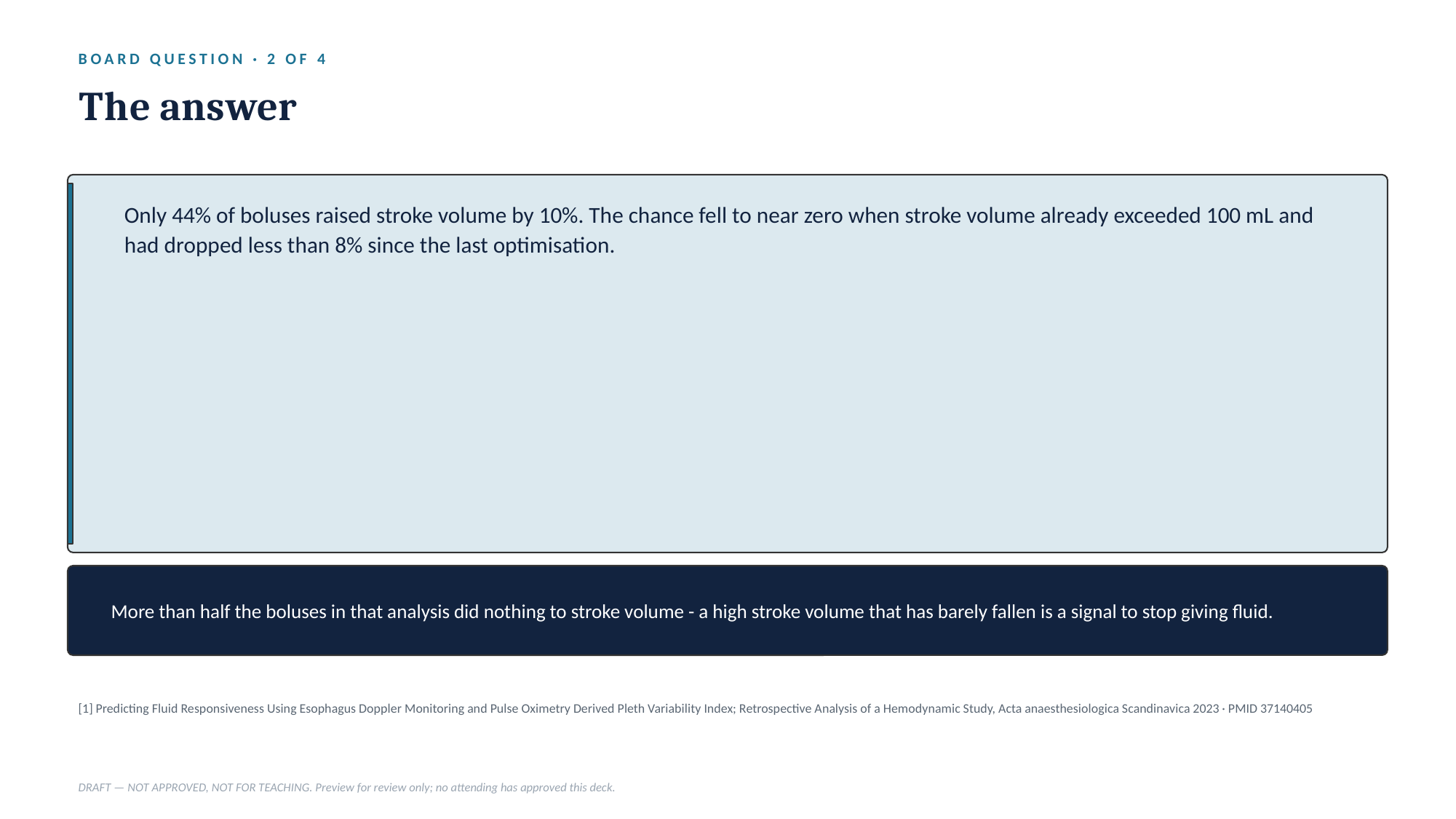

BOARD QUESTION · 2 OF 4
The answer

Only 44% of boluses raised stroke volume by 10%. The chance fell to near zero when stroke volume already exceeded 100 mL and had dropped less than 8% since the last optimisation.

More than half the boluses in that analysis did nothing to stroke volume - a high stroke volume that has barely fallen is a signal to stop giving fluid.
[1] Predicting Fluid Responsiveness Using Esophagus Doppler Monitoring and Pulse Oximetry Derived Pleth Variability Index; Retrospective Analysis of a Hemodynamic Study, Acta anaesthesiologica Scandinavica 2023 · PMID 37140405
DRAFT — NOT APPROVED, NOT FOR TEACHING. Preview for review only; no attending has approved this deck.